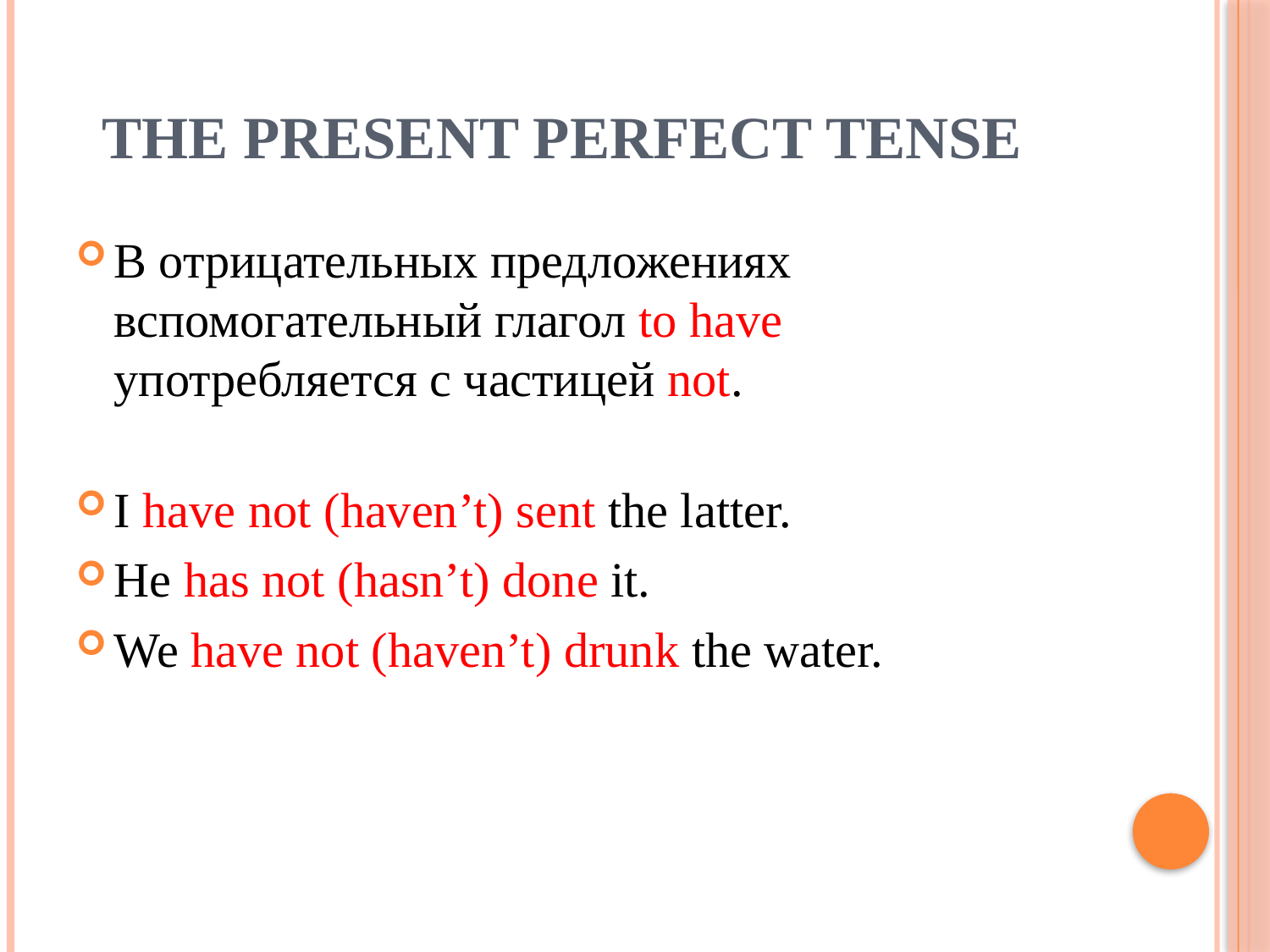

# The Present Perfect Tense
В отрицательных предложениях вспомогательный глагол to have употребляется с частицей not.

I have not (haven’t) sent the latter.
He has not (hasn’t) done it.
We have not (haven’t) drunk the water.